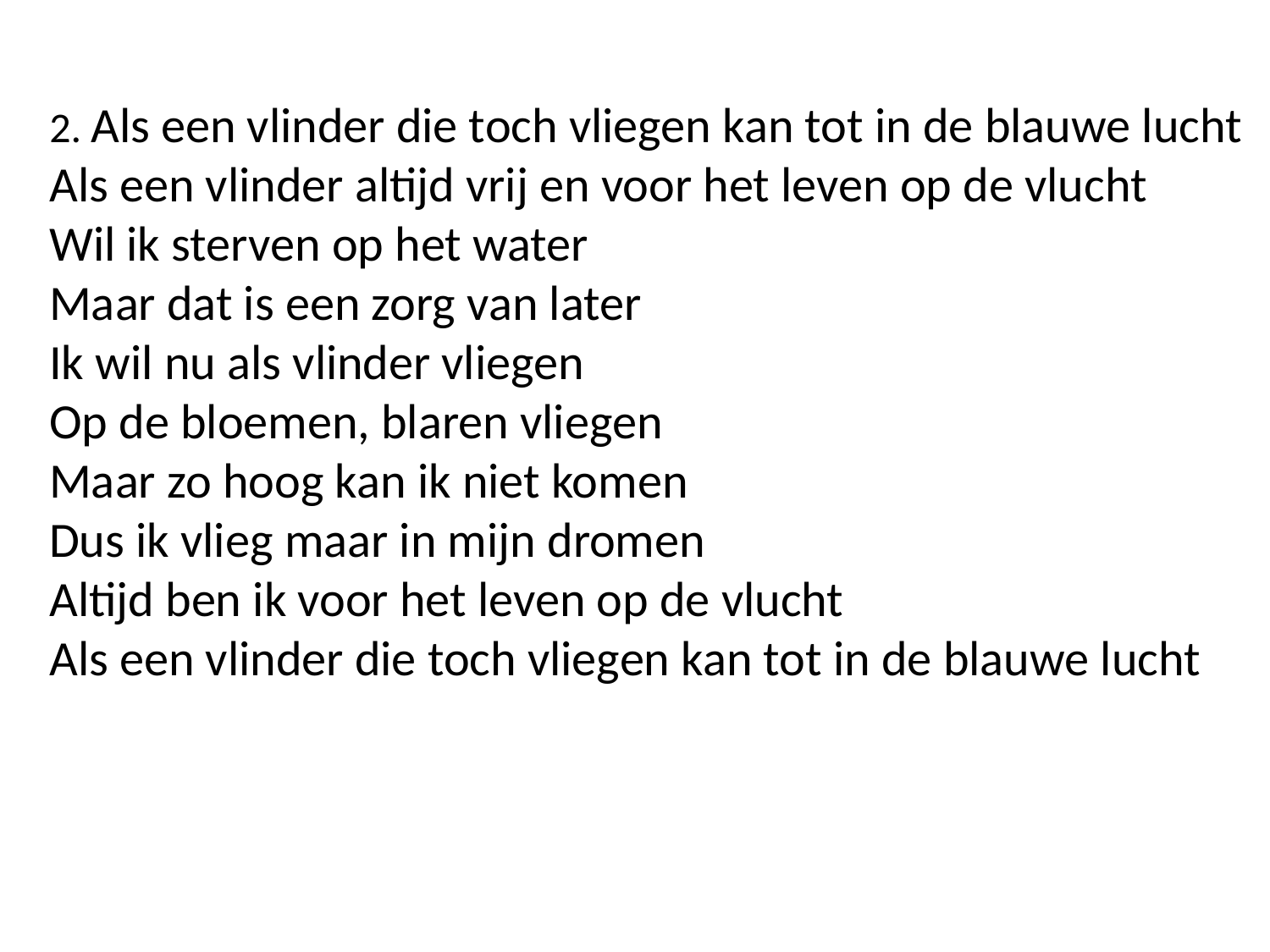

2. Als een vlinder die toch vliegen kan tot in de blauwe lucht
Als een vlinder altijd vrij en voor het leven op de vlucht
Wil ik sterven op het water
Maar dat is een zorg van later
Ik wil nu als vlinder vliegen
Op de bloemen, blaren vliegen
Maar zo hoog kan ik niet komen
Dus ik vlieg maar in mijn dromen
Altijd ben ik voor het leven op de vlucht
Als een vlinder die toch vliegen kan tot in de blauwe lucht